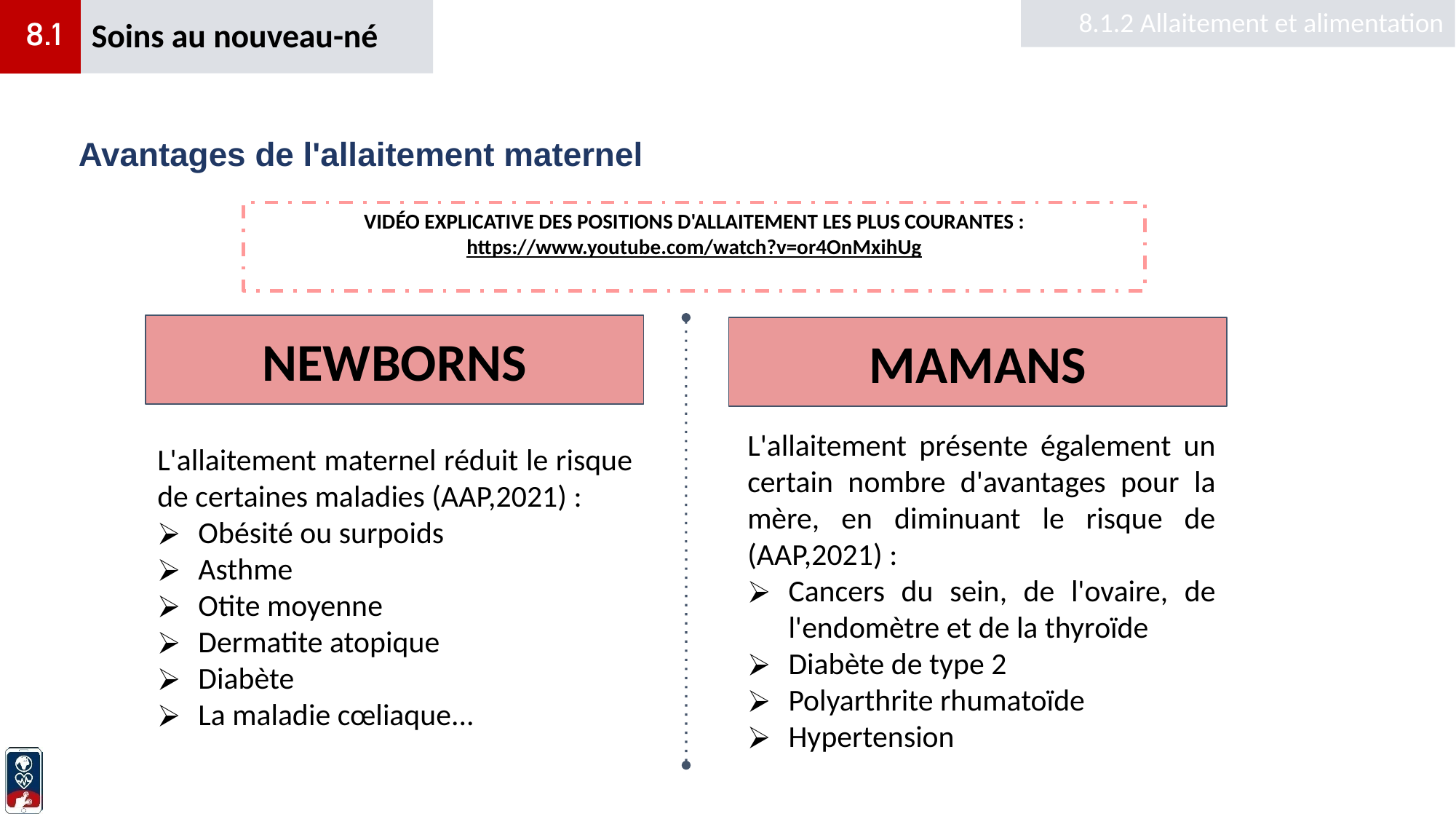

Soins au nouveau-né
8.1.2 Allaitement et alimentation
8.1
6
# Avantages de l'allaitement maternel
VIDÉO EXPLICATIVE DES POSITIONS D'ALLAITEMENT LES PLUS COURANTES :
https://www.youtube.com/watch?v=or4OnMxihUg

NEWBORNS
MAMANS
L'allaitement présente également un certain nombre d'avantages pour la mère, en diminuant le risque de (AAP,2021) :
Cancers du sein, de l'ovaire, de l'endomètre et de la thyroïde
Diabète de type 2
Polyarthrite rhumatoïde
Hypertension
L'allaitement maternel réduit le risque de certaines maladies (AAP,2021) :
Obésité ou surpoids
Asthme
Otite moyenne
Dermatite atopique
Diabète
La maladie cœliaque...